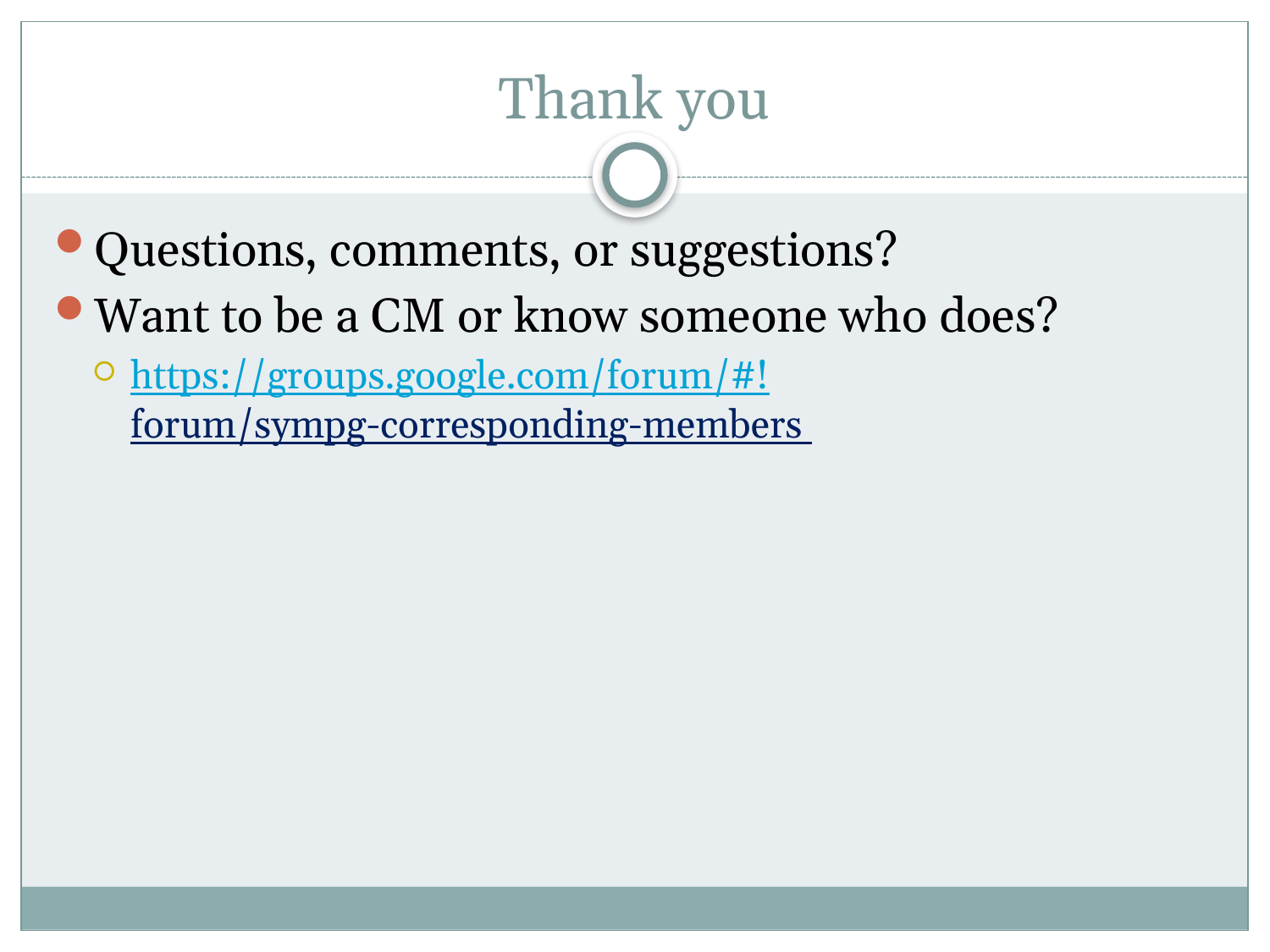

# Thank you
Questions, comments, or suggestions?
Want to be a CM or know someone who does?
https://groups.google.com/forum/#!forum/sympg-corresponding-members